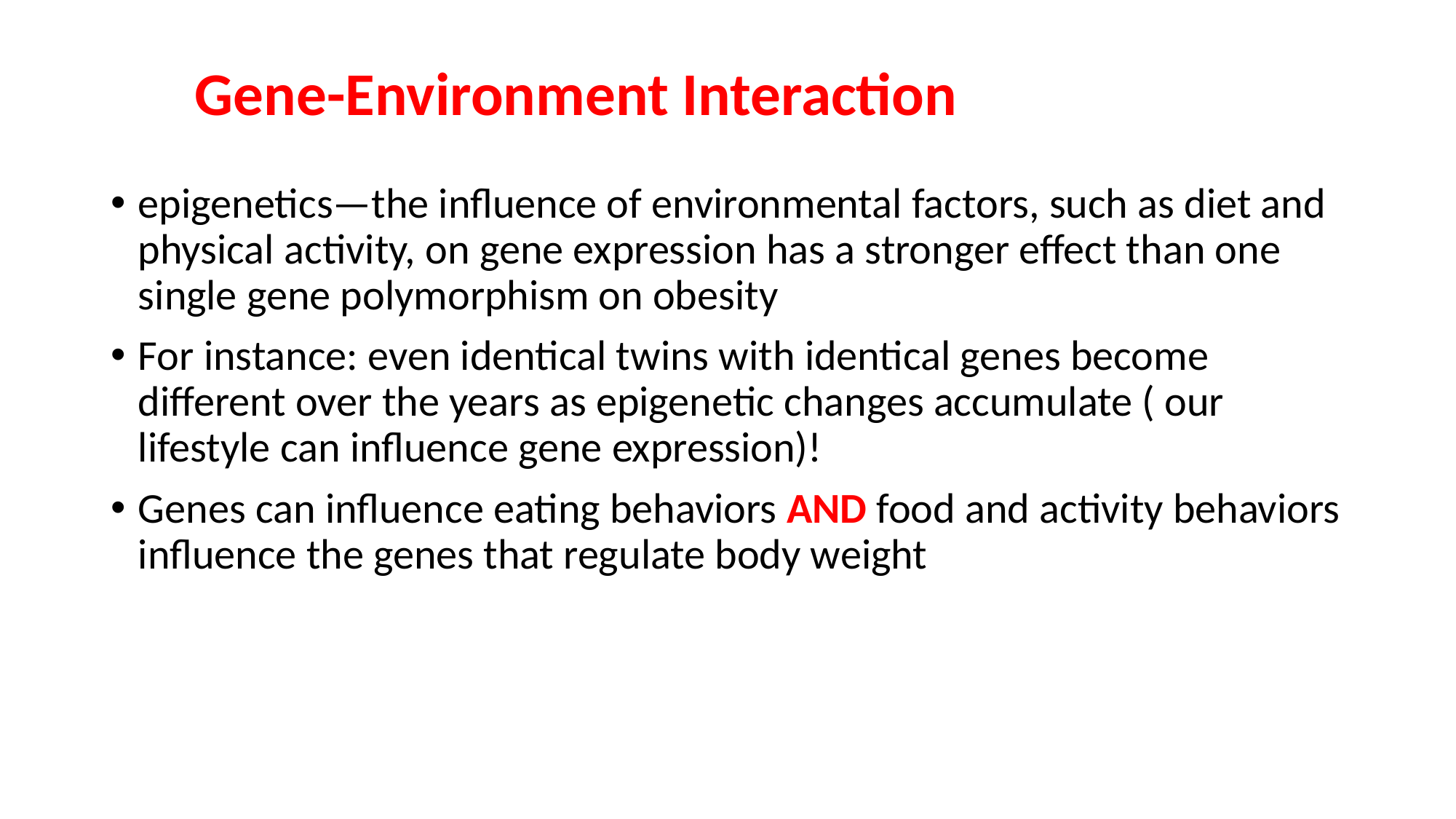

Gene-Environment Interaction
epigenetics—the influence of environmental factors, such as diet and physical activity, on gene expression has a stronger effect than one single gene polymorphism on obesity
For instance: even identical twins with identical genes become different over the years as epigenetic changes accumulate ( our lifestyle can influence gene expression)!
Genes can influence eating behaviors AND food and activity behaviors influence the genes that regulate body weight